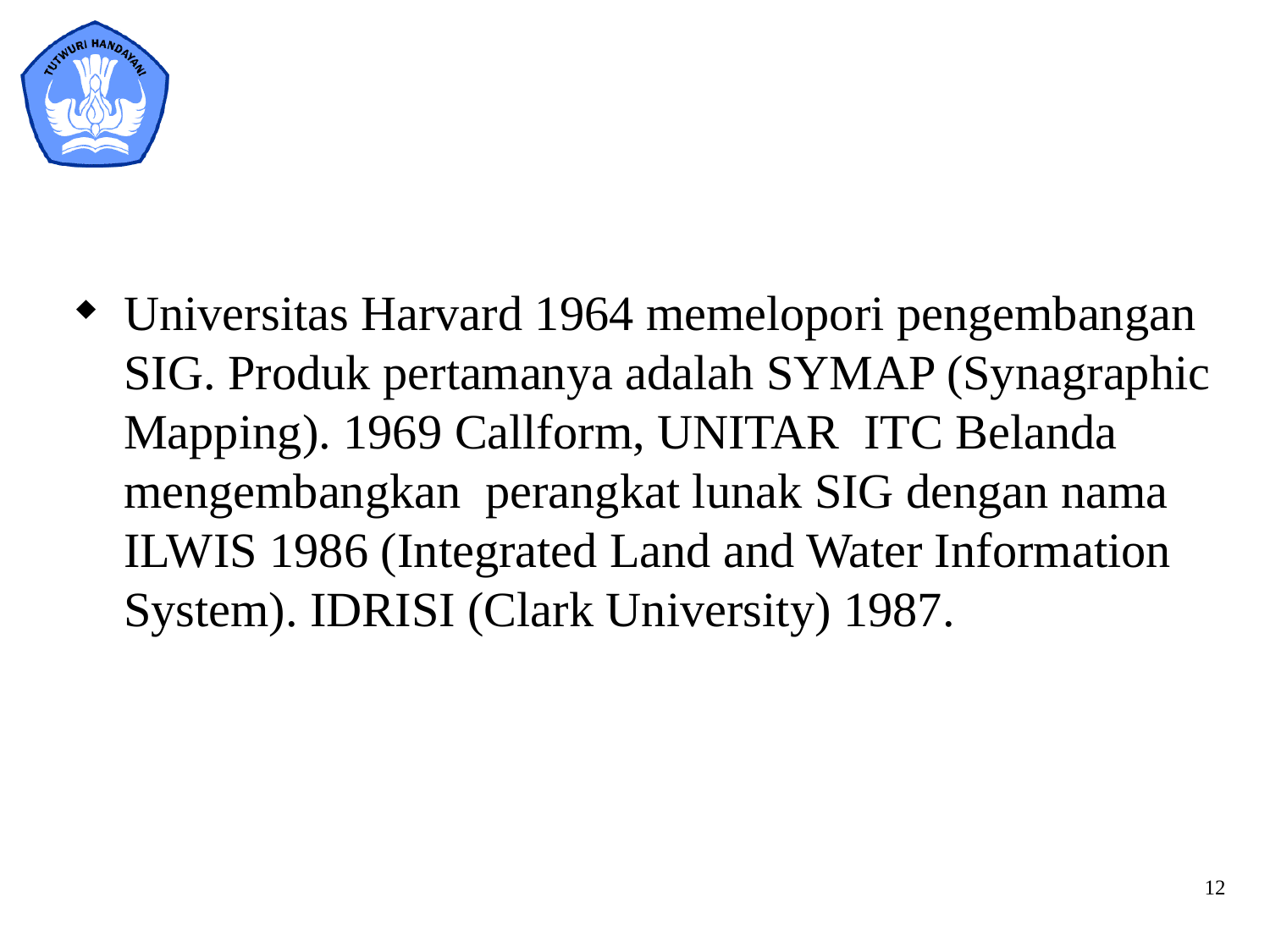

#
Universitas Harvard 1964 memelopori pengembangan SIG. Produk pertamanya adalah SYMAP (Synagraphic Mapping). 1969 Callform, UNITAR  ITC Belanda mengembangkan  perangkat lunak SIG dengan nama ILWIS 1986 (Integrated Land and Water Information System). IDRISI (Clark University) 1987.
12